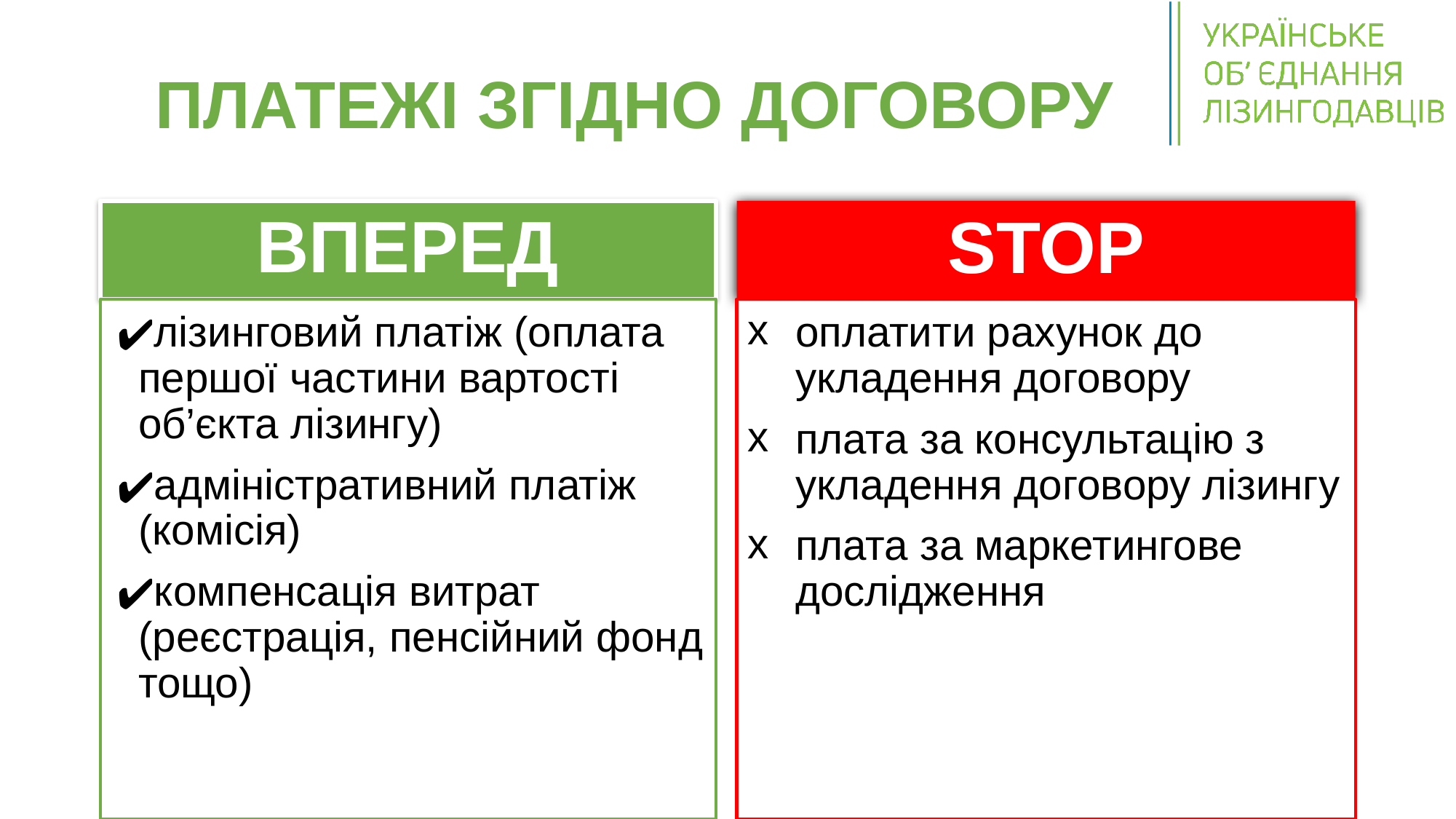

# ПЛАТЕЖІ ЗГІДНО ДОГОВОРУ
ВПЕРЕД
STOP
лізинговий платіж (оплата першої частини вартості об’єкта лізингу)
адміністративний платіж (комісія)
компенсація витрат (реєстрація, пенсійний фонд тощо)

оплатити рахунок до укладення договору
плата за консультацію з укладення договору лізингу
плата за маркетингове дослідження